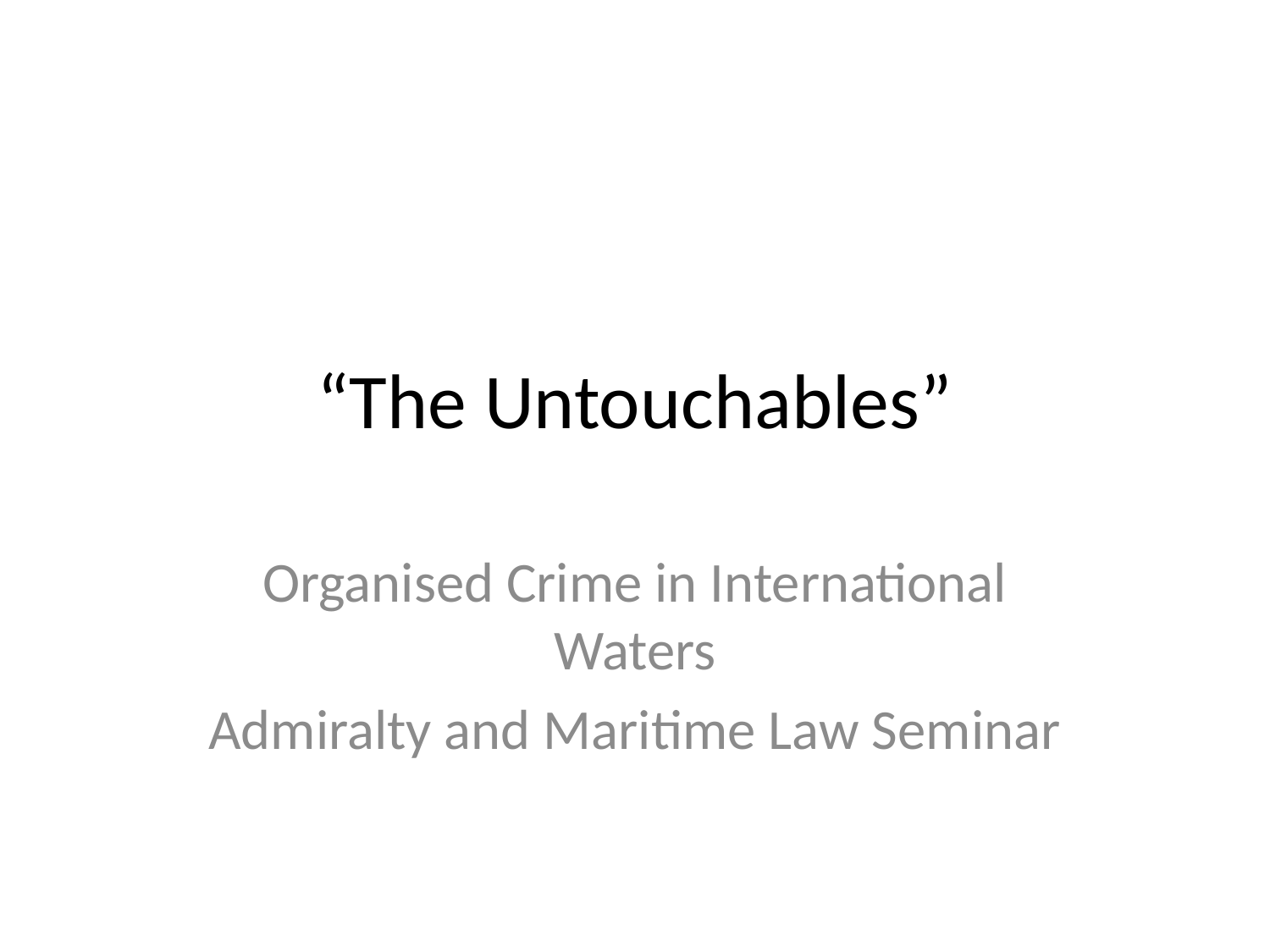

# “The Untouchables”
Organised Crime in International Waters
Admiralty and Maritime Law Seminar